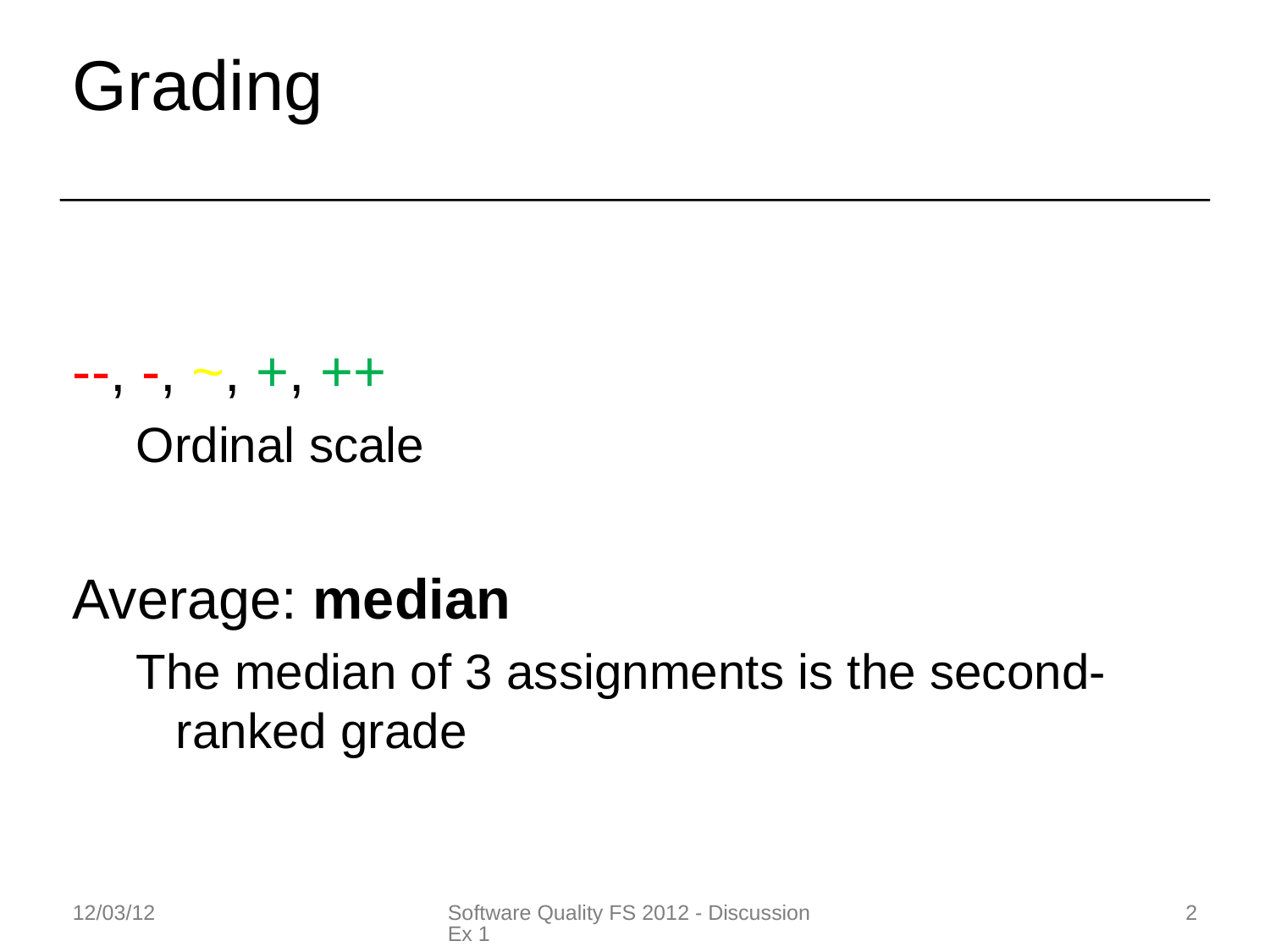

# Grading

--, -, ~, +, ++
Ordinal scale

Average: median
The median of 3 assignments is the second-ranked grade
12/03/12
Software Quality FS 2012 - Discussion Ex 1
2